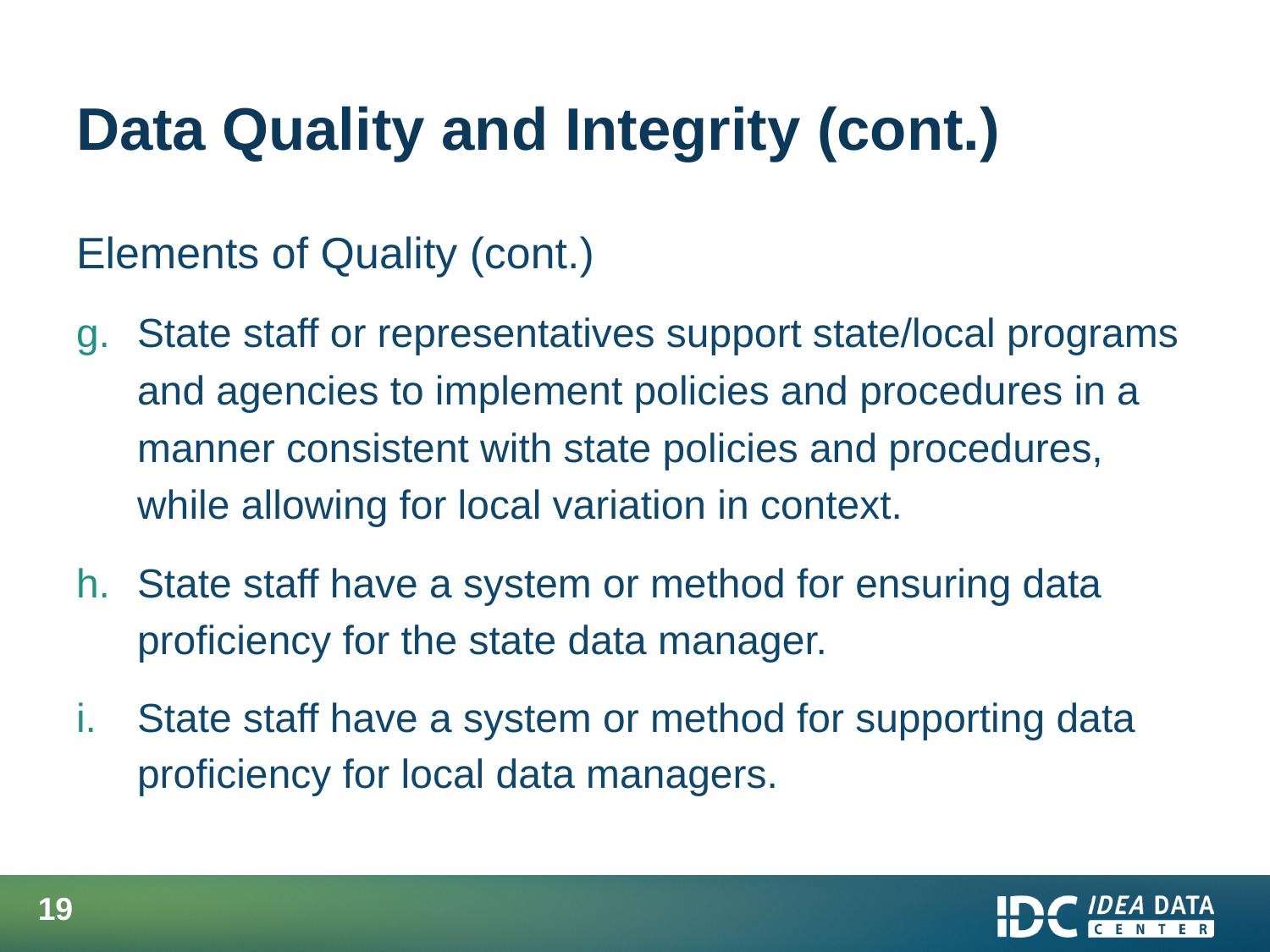

# Data Quality and Integrity (cont.)
Elements of Quality (cont.)
State staff or representatives support state/local programs and agencies to implement policies and procedures in a manner consistent with state policies and procedures, while allowing for local variation in context.
State staff have a system or method for ensuring data proficiency for the state data manager.
State staff have a system or method for supporting data proficiency for local data managers.

19